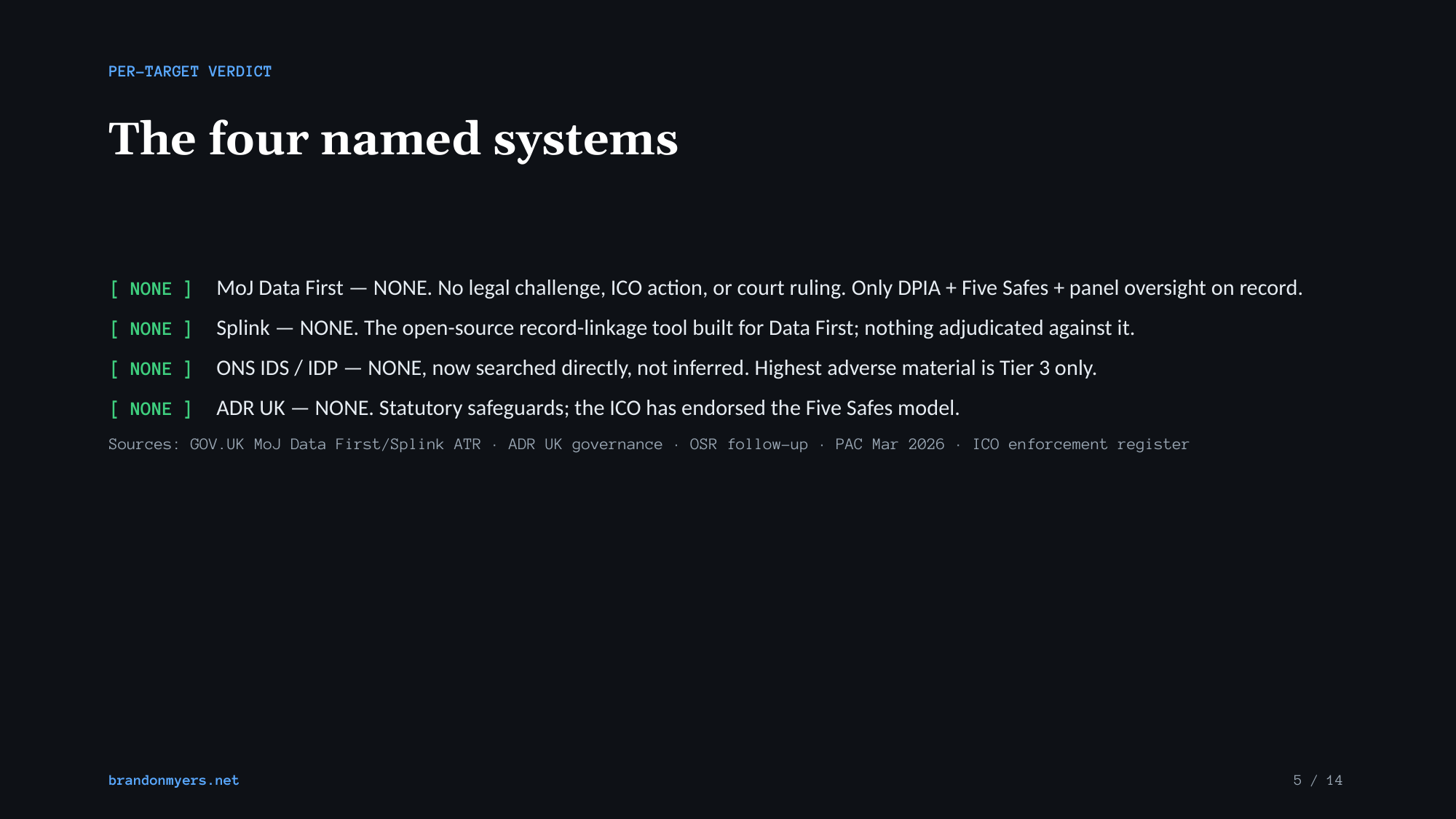

PER-TARGET VERDICT
The four named systems
[ NONE ]  MoJ Data First — NONE. No legal challenge, ICO action, or court ruling. Only DPIA + Five Safes + panel oversight on record.
[ NONE ]  Splink — NONE. The open-source record-linkage tool built for Data First; nothing adjudicated against it.
[ NONE ]  ONS IDS / IDP — NONE, now searched directly, not inferred. Highest adverse material is Tier 3 only.
[ NONE ]  ADR UK — NONE. Statutory safeguards; the ICO has endorsed the Five Safes model.
Sources: GOV.UK MoJ Data First/Splink ATR · ADR UK governance · OSR follow-up · PAC Mar 2026 · ICO enforcement register
brandonmyers.net
5 / 14